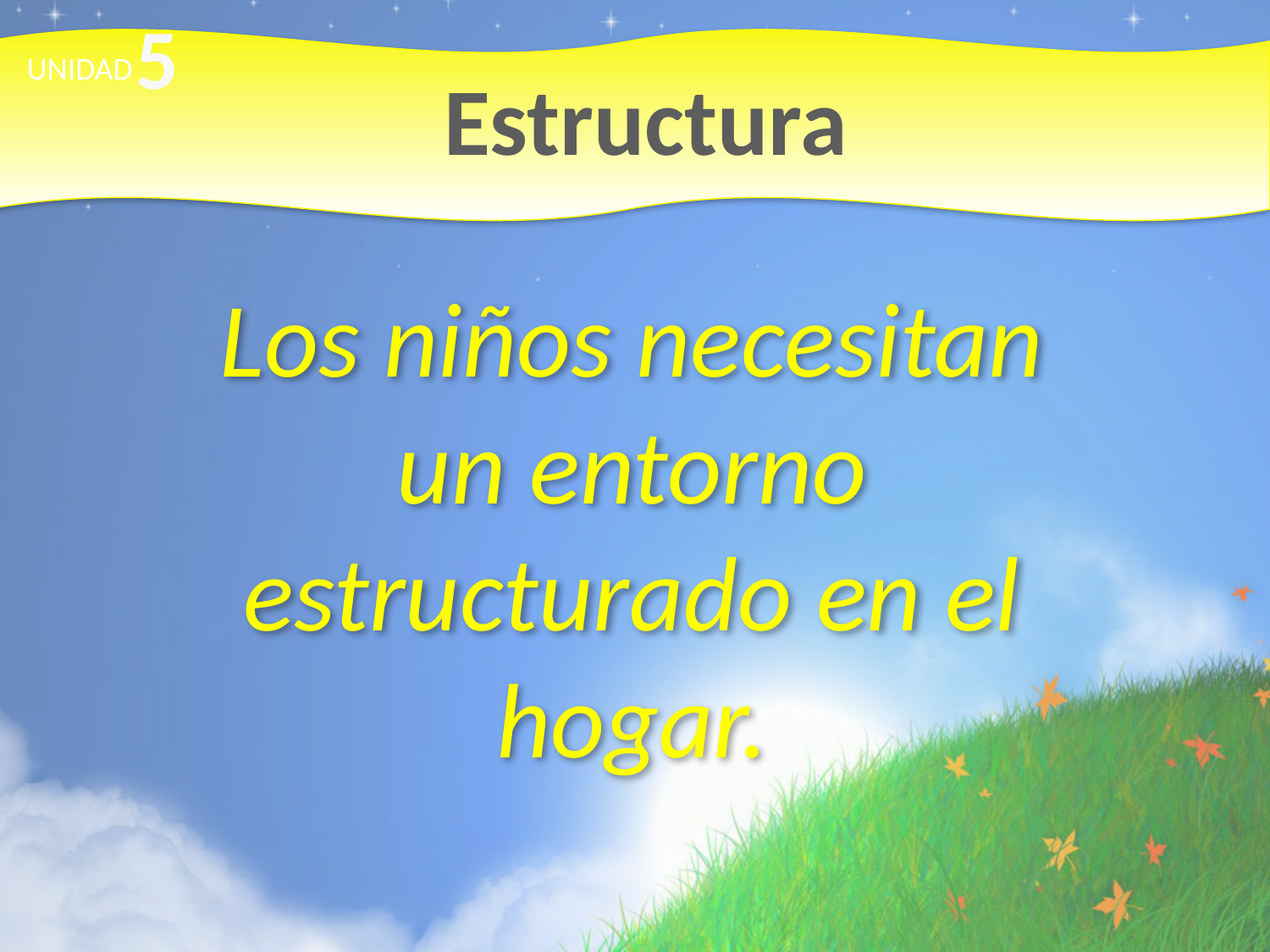

5

# Estructura
UNIDAD
Los niños necesitan un entorno estructurado en el hogar.